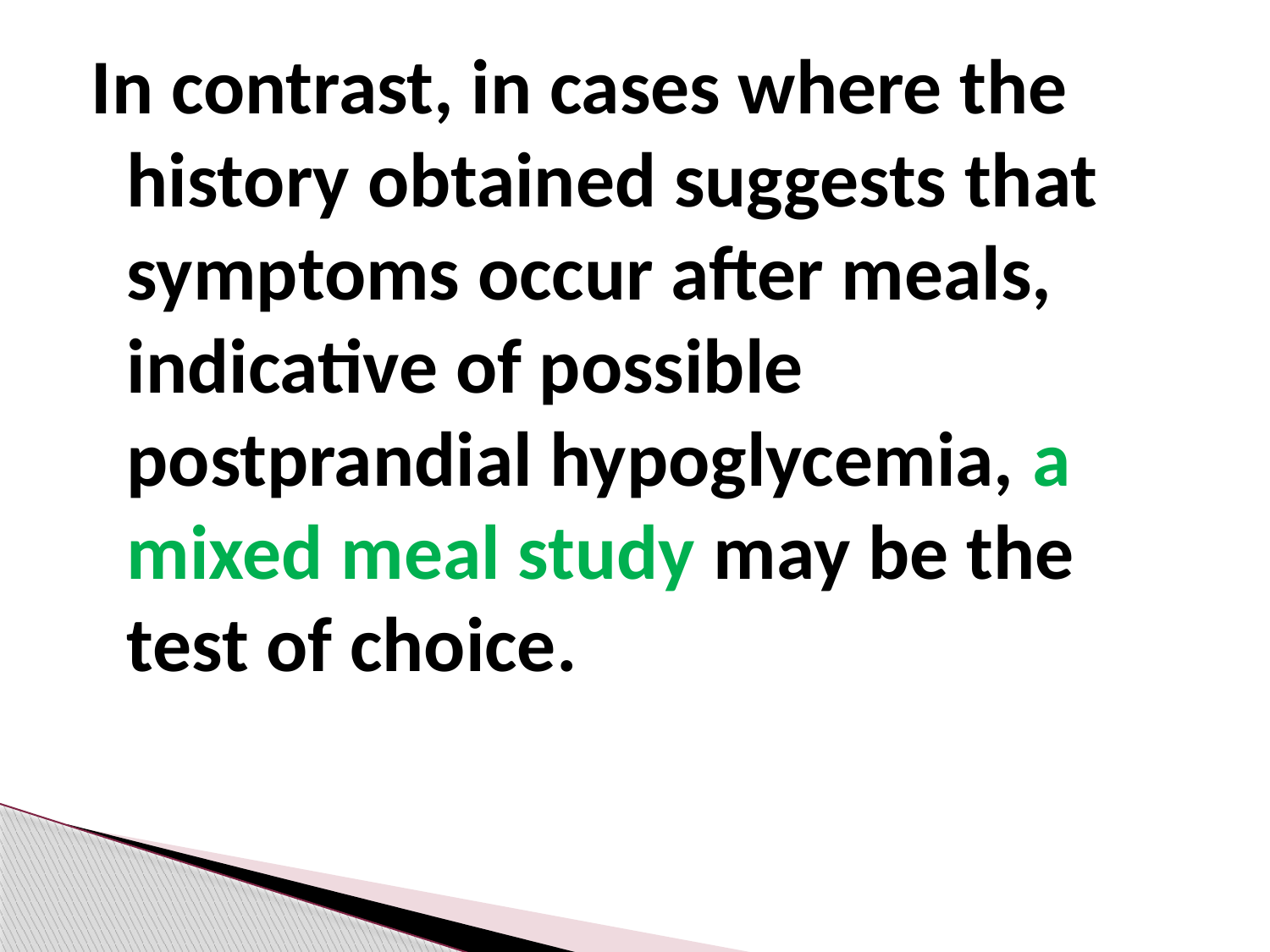

In contrast, in cases where the history obtained suggests that symptoms occur after meals, indicative of possible postprandial hypoglycemia, a mixed meal study may be the test of choice.